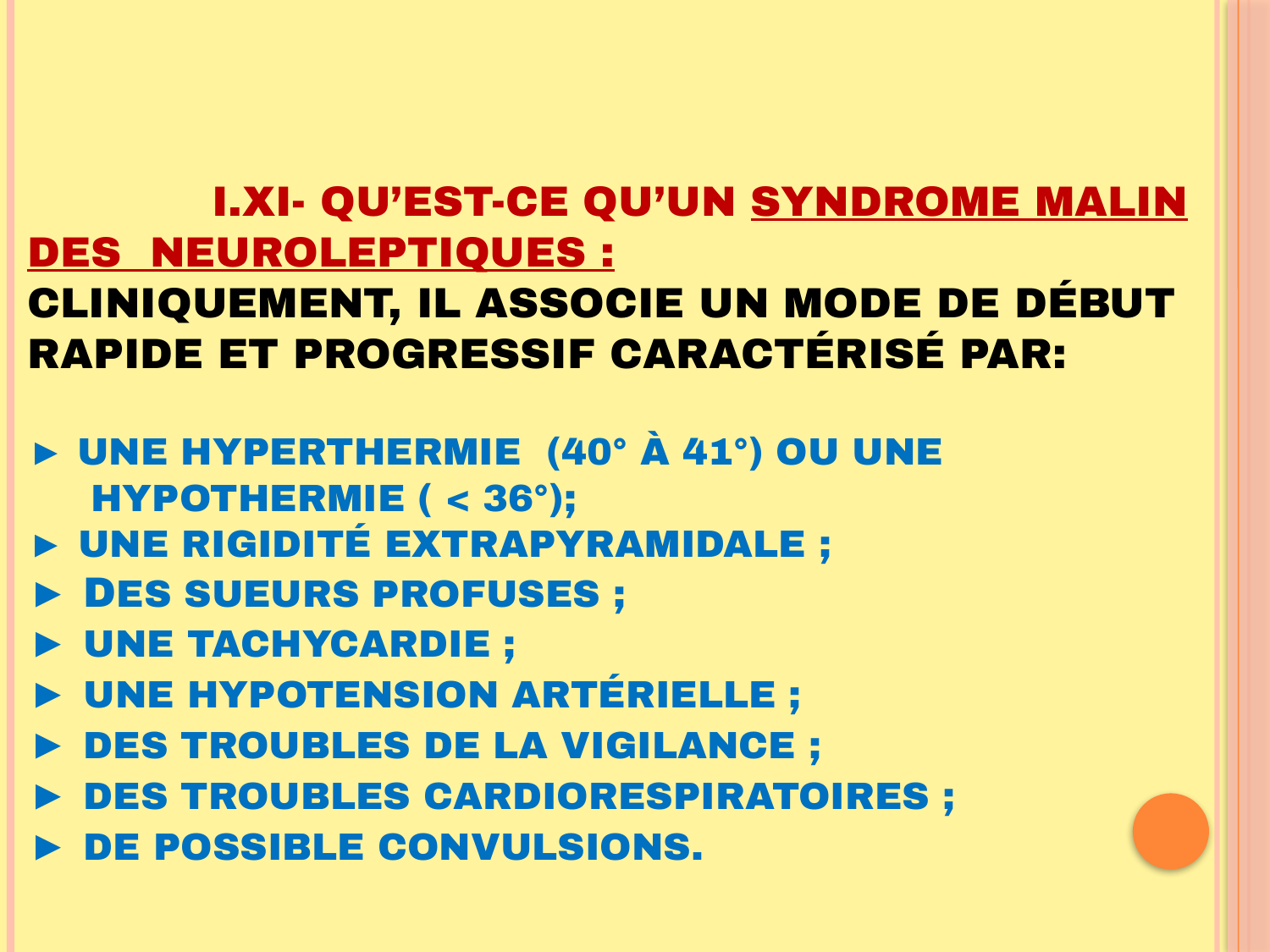

# I.XI- QU’EST-CE QU’UN SYNDROME MALIN DES  NEUROLEPTIQUES : Cliniquement, il associe un mode de début rapide et progressif caractérisé par: ► Une hyperthermie  (40° à 41°) ou une hypothermie ( < 36°); ► Une rigidité extrapyramidale ; ► Des sueurs profuses ; ► Une tachycardie ; ► Une hypotension artérielle ; ► Des troubles de la vigilance ; ► Des troubles cardiorespiratoires ; ► De possible convulsions.